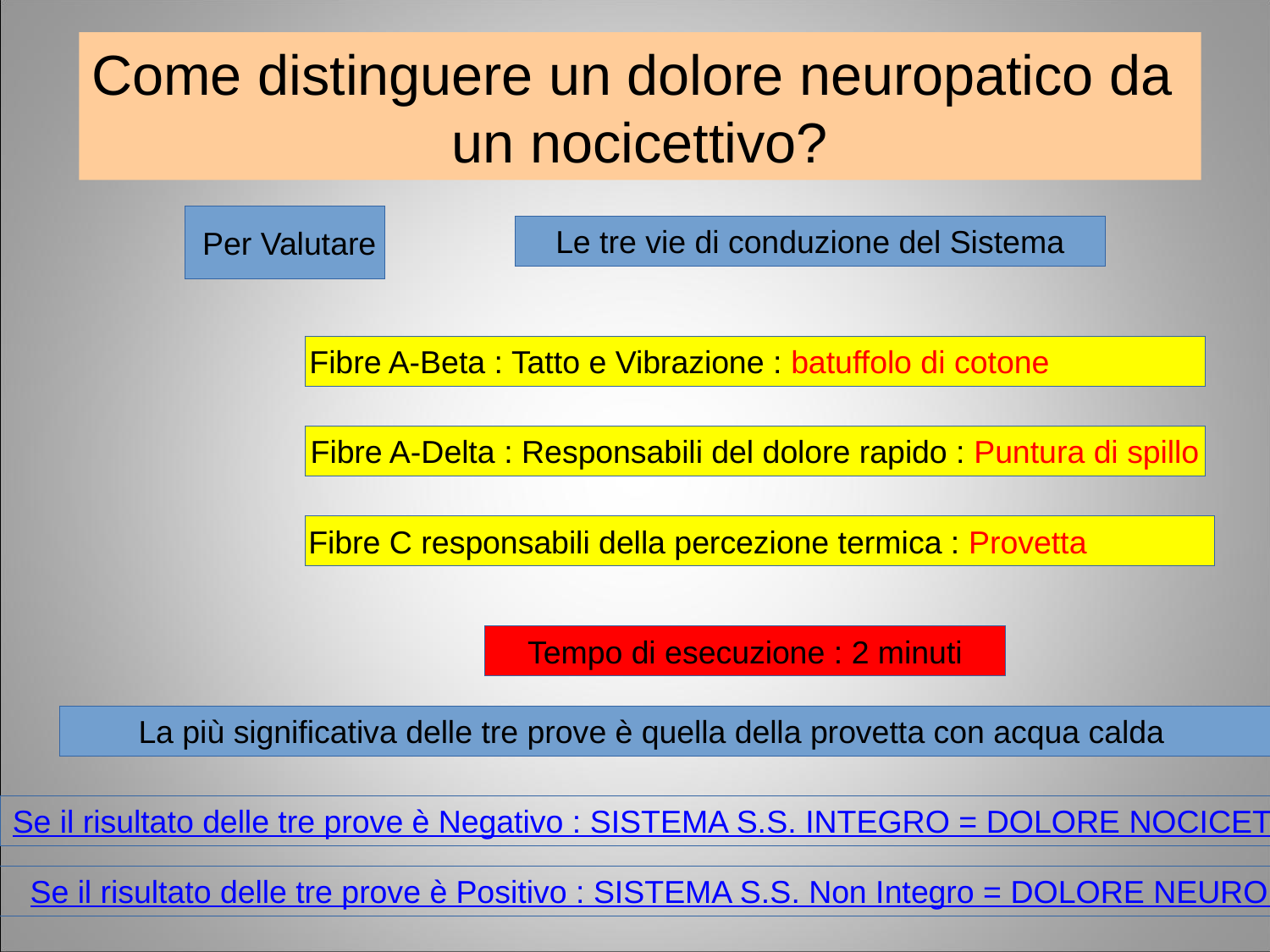

Come distinguere un dolore neuropatico da
un nocicettivo?
 Per Valutare
Le tre vie di conduzione del Sistema
Fibre A-Beta : Tatto e Vibrazione : batuffolo di cotone
Fibre A-Delta : Responsabili del dolore rapido : Puntura di spillo
Fibre C responsabili della percezione termica : Provetta
Tempo di esecuzione : 2 minuti
La più significativa delle tre prove è quella della provetta con acqua calda
Se il risultato delle tre prove è Negativo : SISTEMA S.S. INTEGRO = DOLORE NOCICETTIVO
Se il risultato delle tre prove è Positivo : SISTEMA S.S. Non Integro = DOLORE NEUROPATICO
Se il risultato delle tre prove è incerto  O INCONGRUENTE : APPROFONDIRE